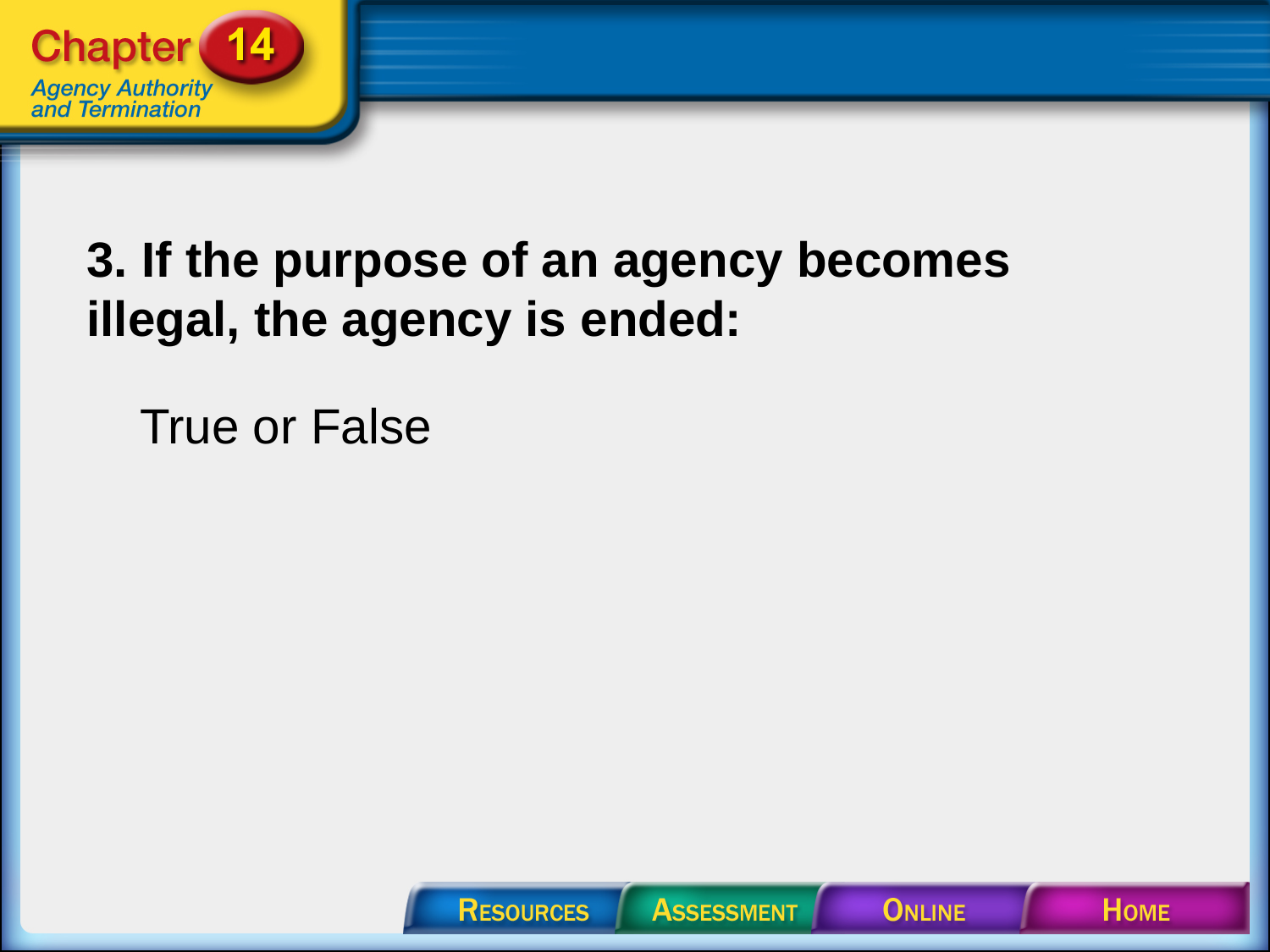

# 3. If the purpose of an agency becomes illegal, the agency is ended:
True or False